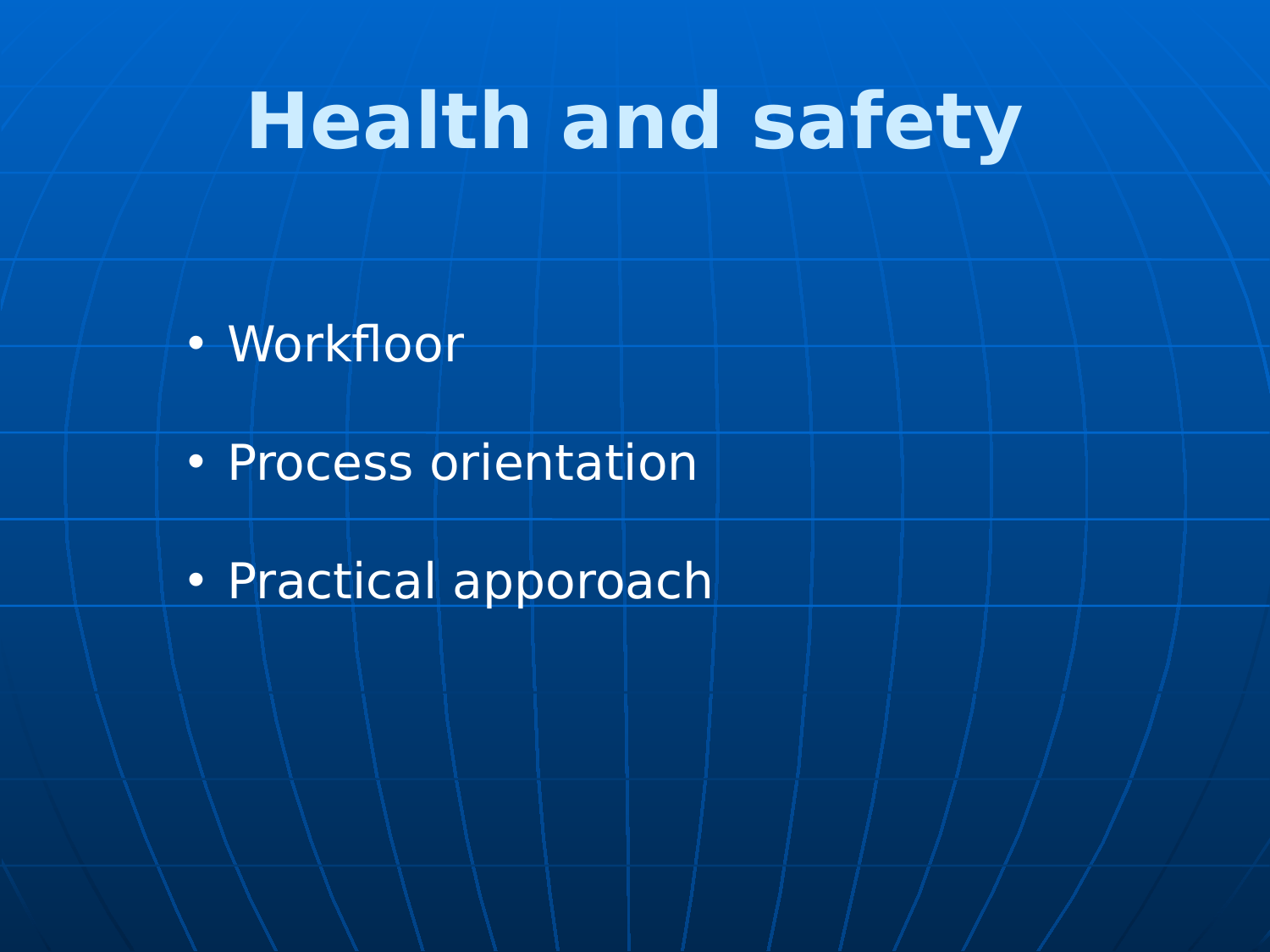

# Health and safety
Workfloor

Process orientation
Practical apporoach